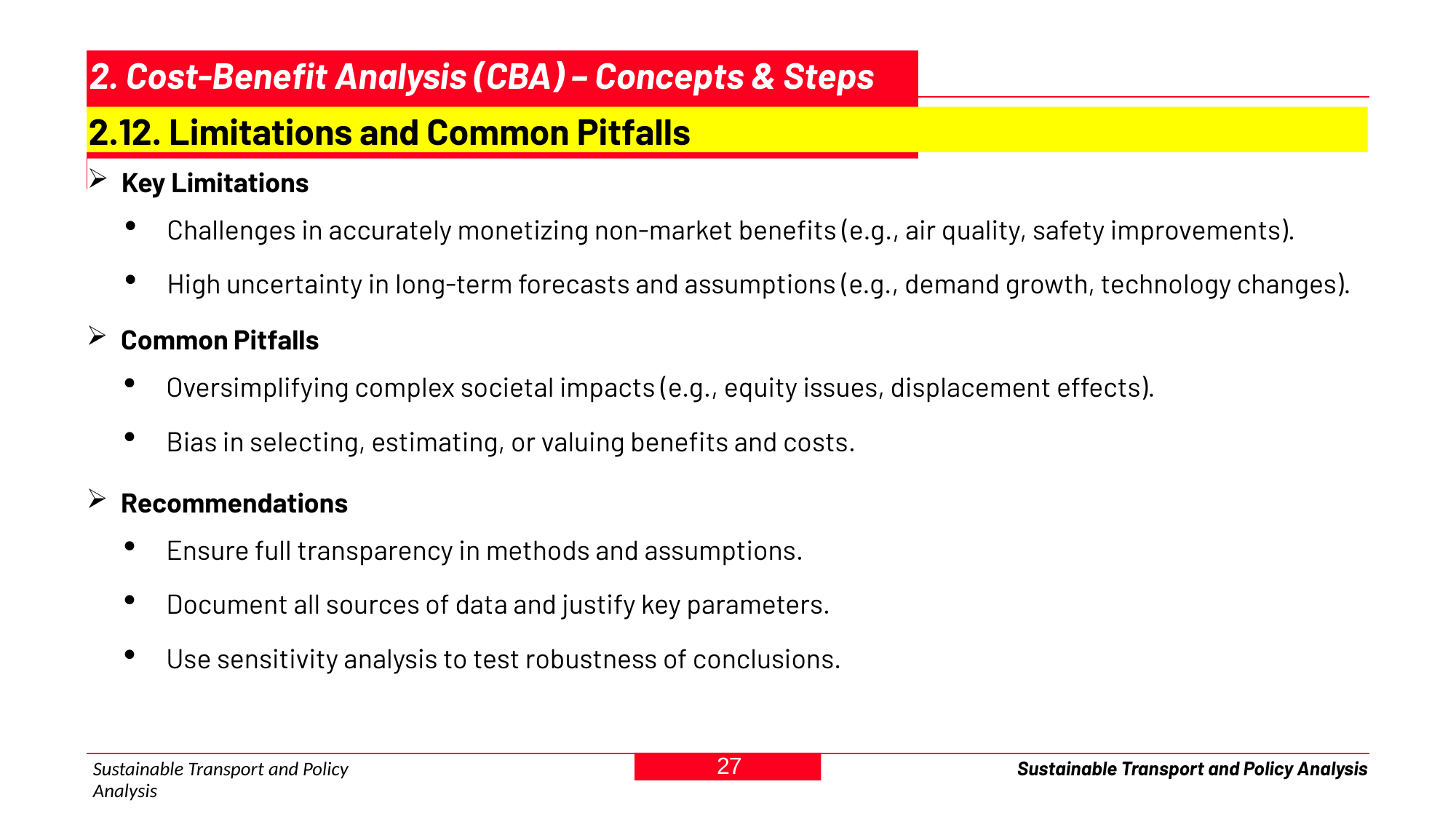

# 2. Cost-Benefit Analysis (CBA) – Concepts & Steps
2.12. Limitations and Common Pitfalls
Key Limitations
Challenges in accurately monetizing non-market benefits (e.g., air quality, safety improvements).
High uncertainty in long-term forecasts and assumptions (e.g., demand growth, technology changes).
Common Pitfalls
Oversimplifying complex societal impacts (e.g., equity issues, displacement effects).
Bias in selecting, estimating, or valuing benefits and costs.
Recommendations
Ensure full transparency in methods and assumptions.
Document all sources of data and justify key parameters.
Use sensitivity analysis to test robustness of conclusions.
27
Sustainable Transport and Policy Analysis
Sustainable Transport and Policy Analysis